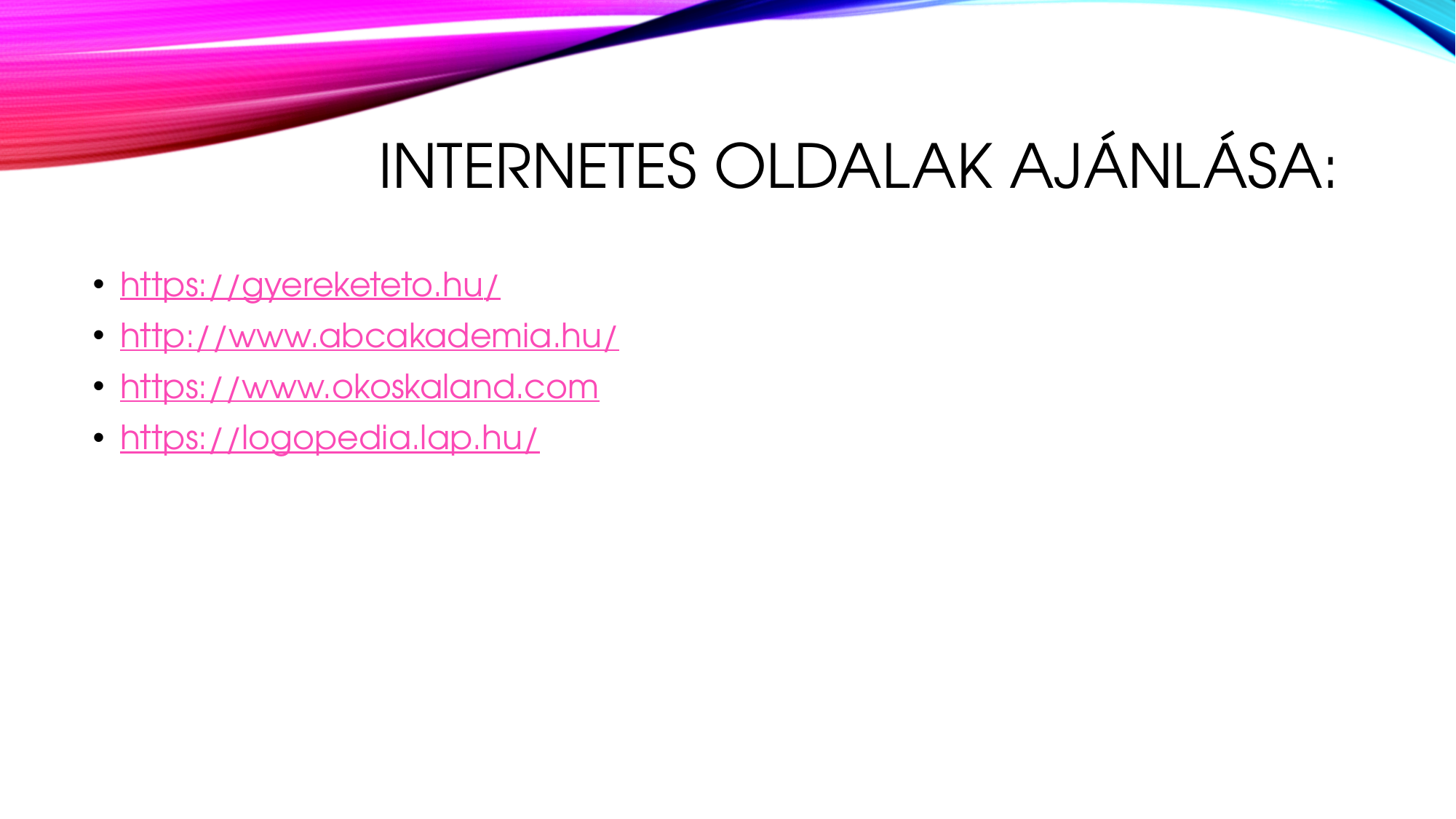

# Internetes oldalak ajánlása:
https://gyereketeto.hu/
http://www.abcakademia.hu/
https://www.okoskaland.com
https://logopedia.lap.hu/